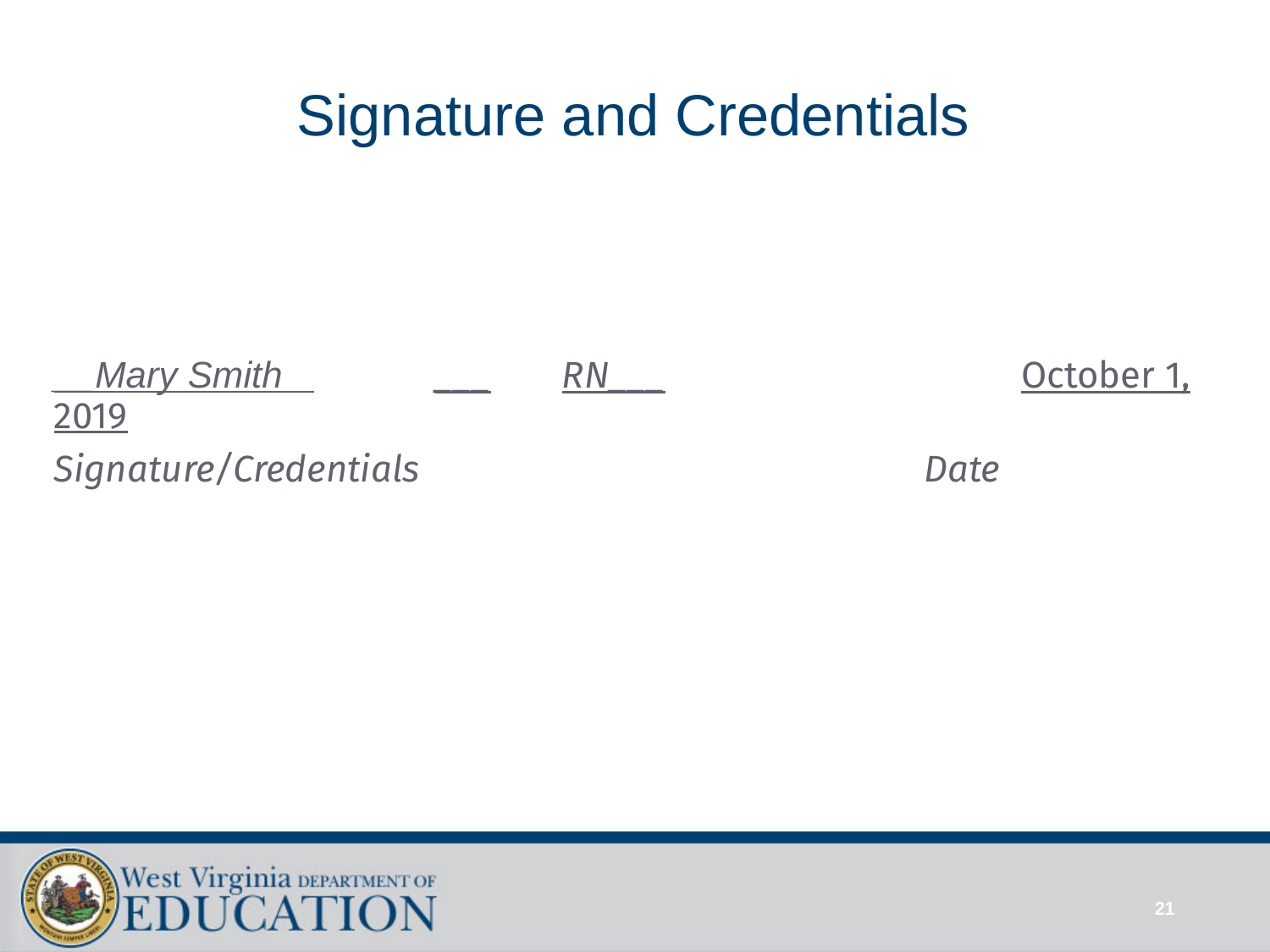

# Signature and Credentials

__Mary Smith   	___	RN___     		        October 1, 2019
Signature/Credentials		                                      Date
21